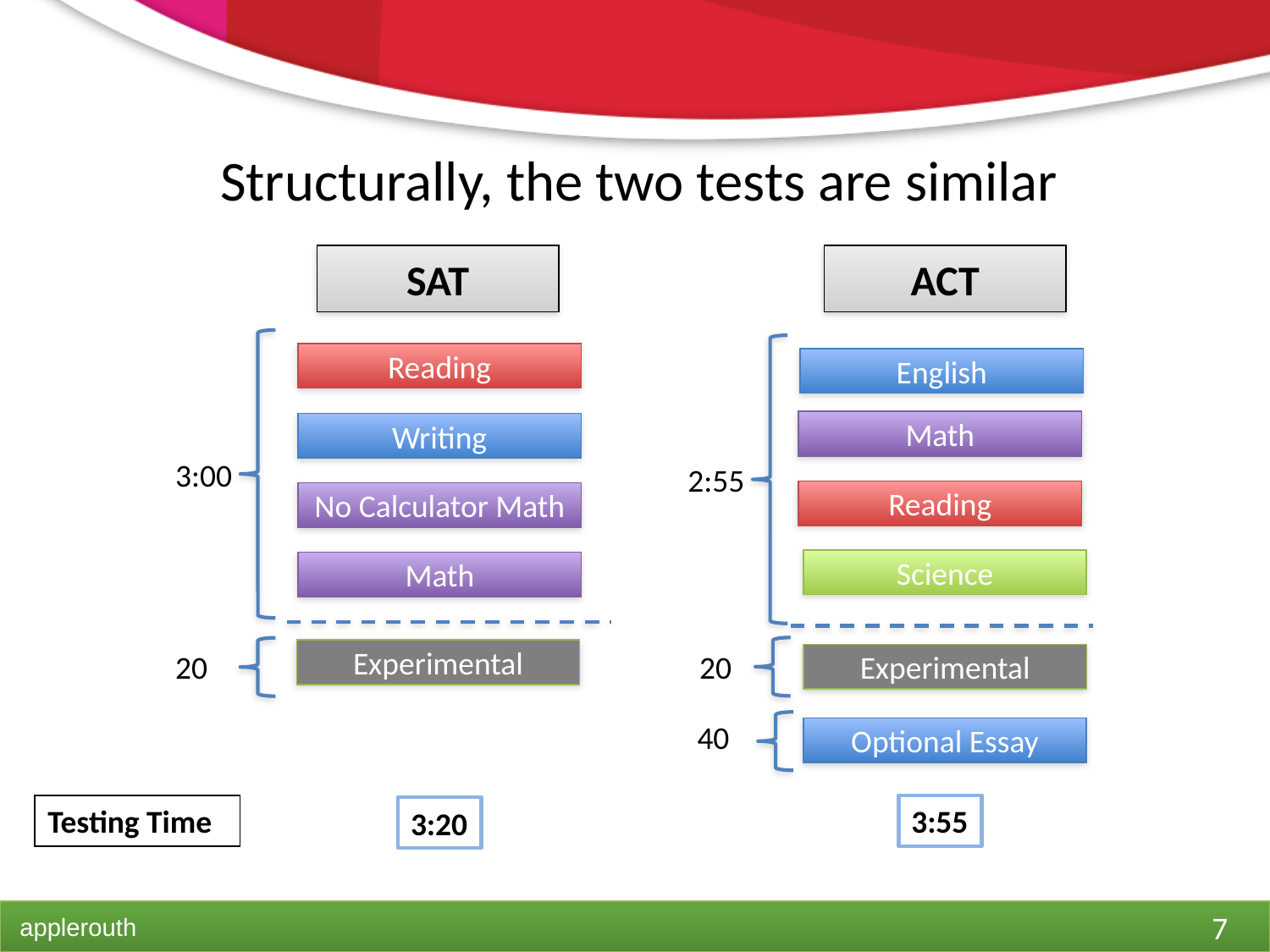

# Structurally, the two tests are similar
SAT
ACT

Reading
English
Math
Writing
3:00
2:55
Reading
No Calculator Math
Science
Math
20

Experimental
20
Experimental
40

Optional Essay
3:55
Testing Time
3:20